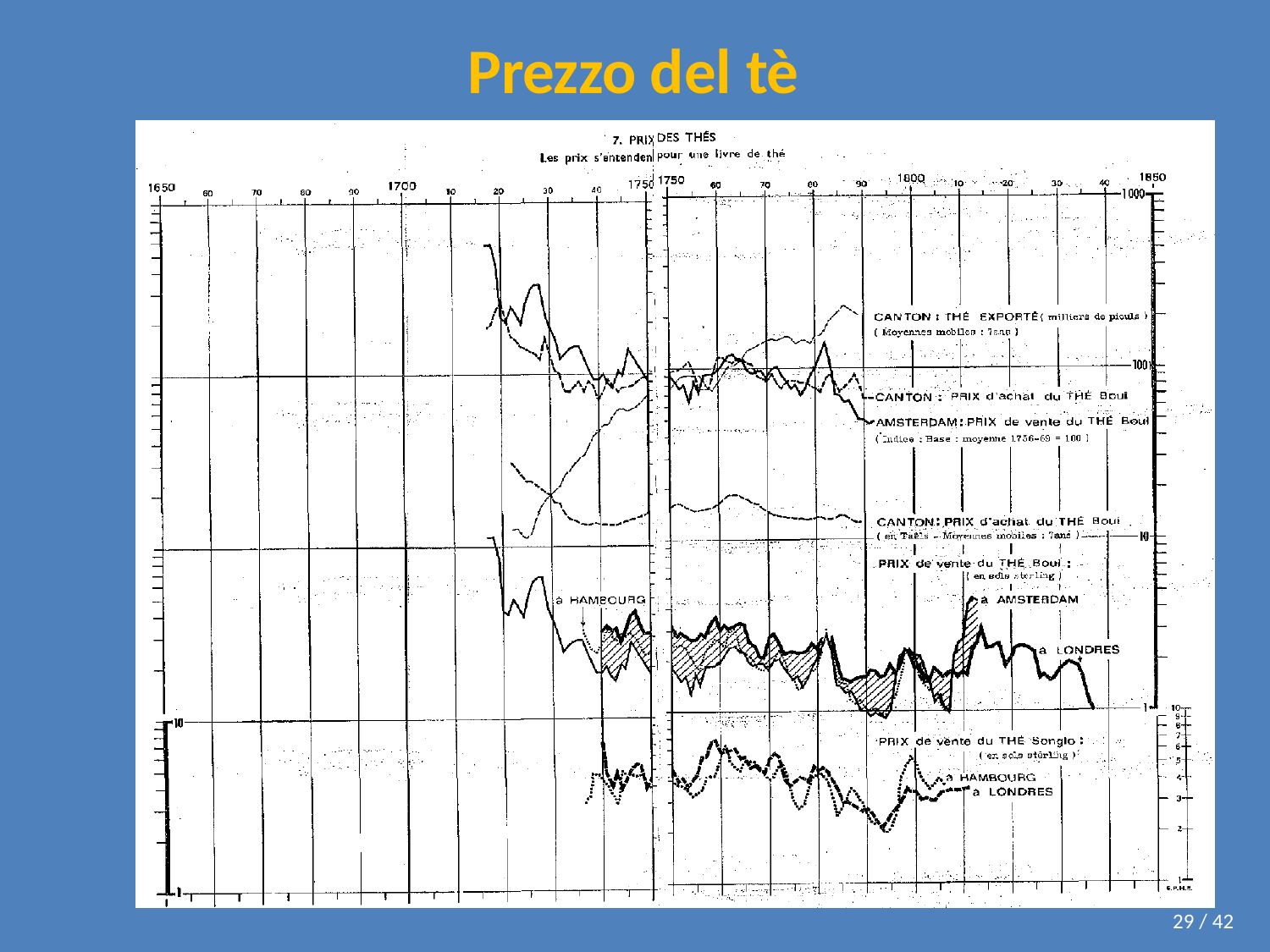

# Prezzo del tè

29 / 42